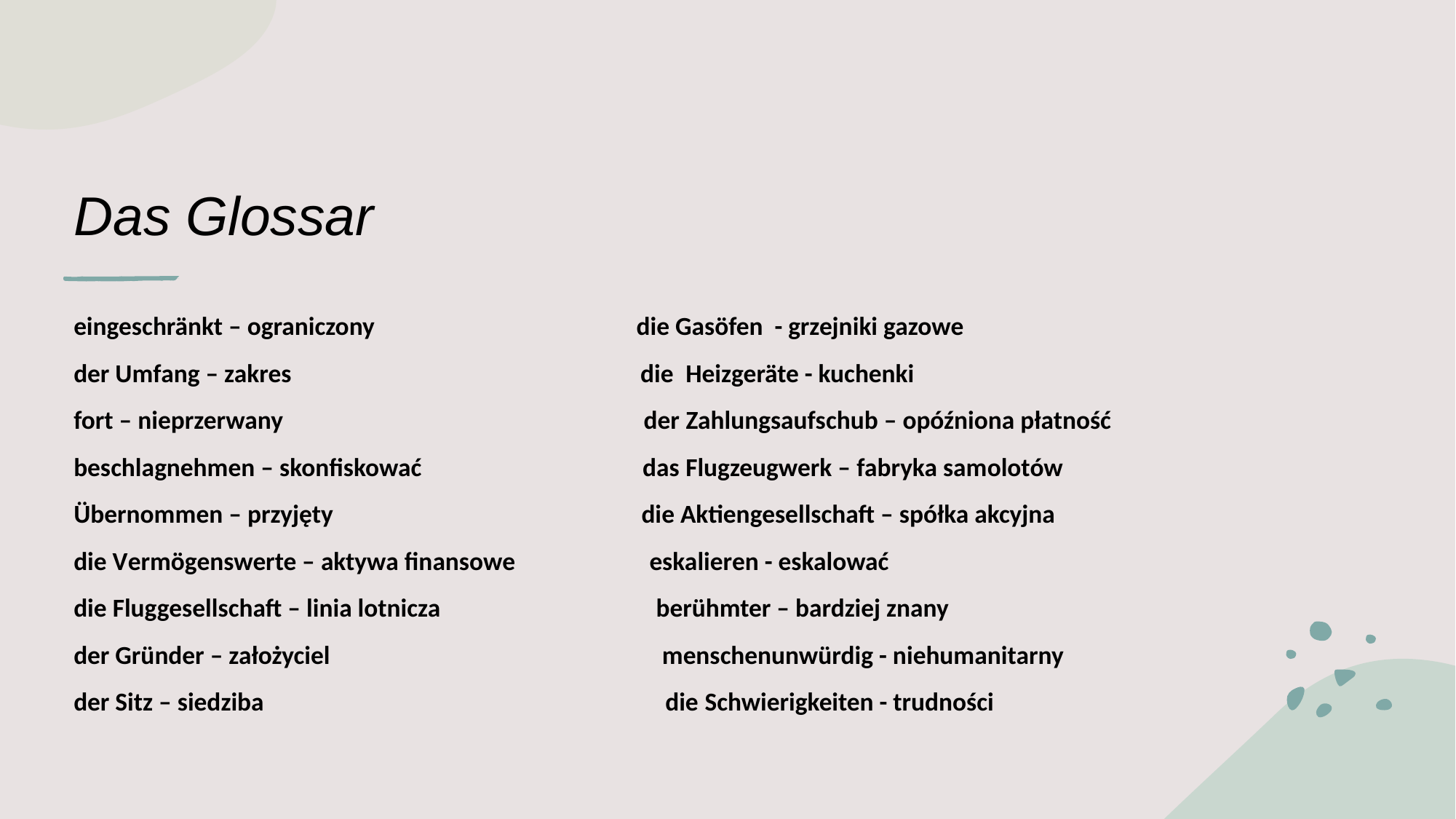

# Das Glossar
eingeschränkt – ograniczony                                             die Gasöfen  - grzejniki gazowe
der Umfang – zakres                                                            die  Heizgeräte - kuchenki
fort – nieprzerwany                                                              der Zahlungsaufschub – opóźniona płatność
beschlagnehmen – skonfiskować                                      das Flugzeugwerk – fabryka samolotów
Übernommen – przyjęty                                                     die Aktiengesellschaft – spółka akcyjna
die Vermögenswerte – aktywa finansowe                       eskalieren - eskalować
die Fluggesellschaft – linia lotnicza                                     berühmter – bardziej znany
der Gründer – założyciel                                                         menschenunwürdig - niehumanitarny
der Sitz – siedziba                                                                     die Schwierigkeiten - trudności